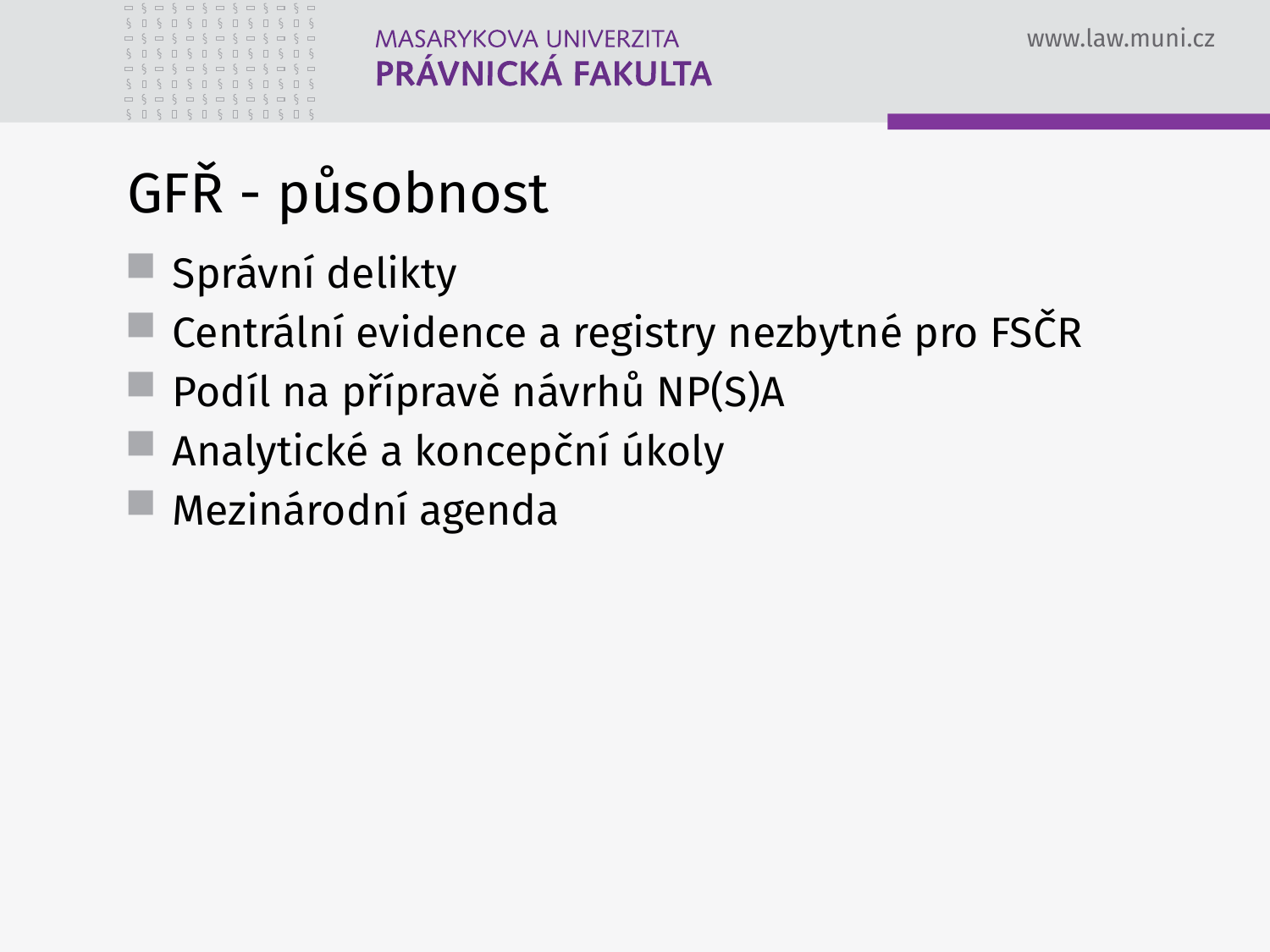

# GFŘ - působnost
Správní delikty
Centrální evidence a registry nezbytné pro FSČR
Podíl na přípravě návrhů NP(S)A
Analytické a koncepční úkoly
Mezinárodní agenda